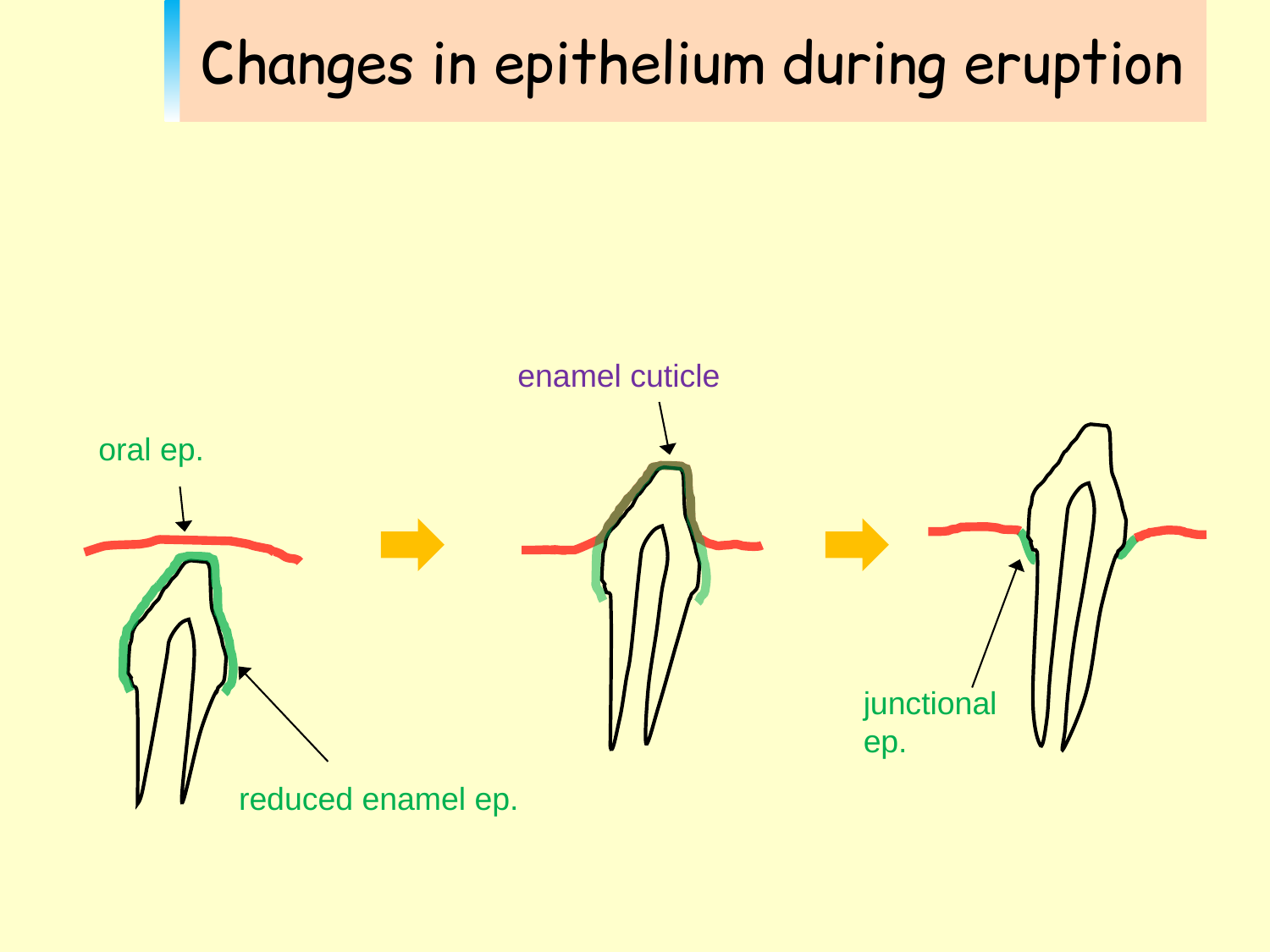

Changes in epithelium during eruption
enamel cuticle
oral ep.

junctional
ep.
reduced enamel ep.